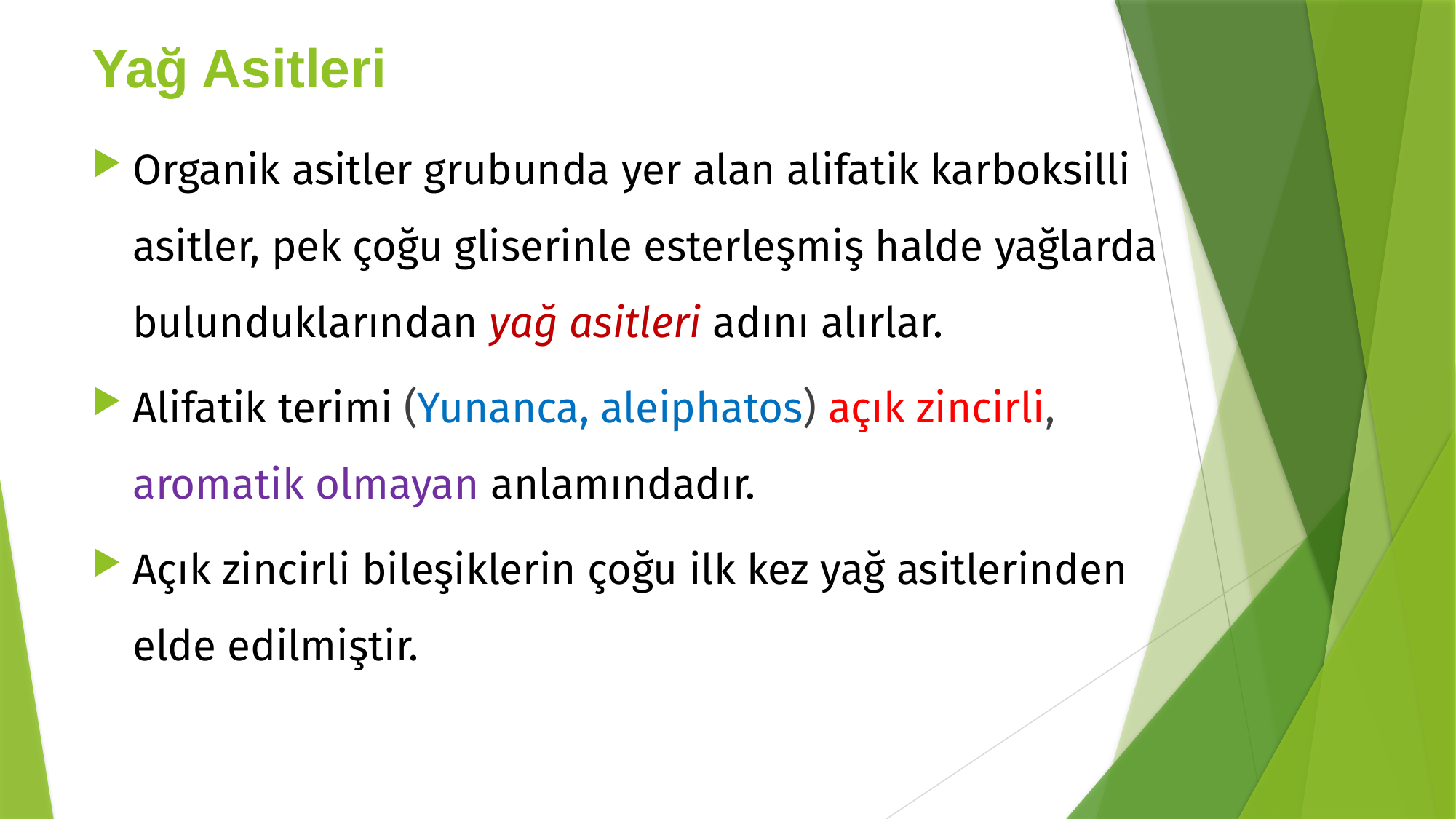

# Yağ Asitleri
Organik asitler grubunda yer alan alifatik karboksilli asitler, pek çoğu gliserinle esterleşmiş halde yağlarda bulunduklarından yağ asitleri adını alırlar.
Alifatik terimi (Yunanca, aleiphatos) açık zincirli, aromatik olmayan anlamındadır.
Açık zincirli bileşiklerin çoğu ilk kez yağ asitlerinden elde edilmiştir.